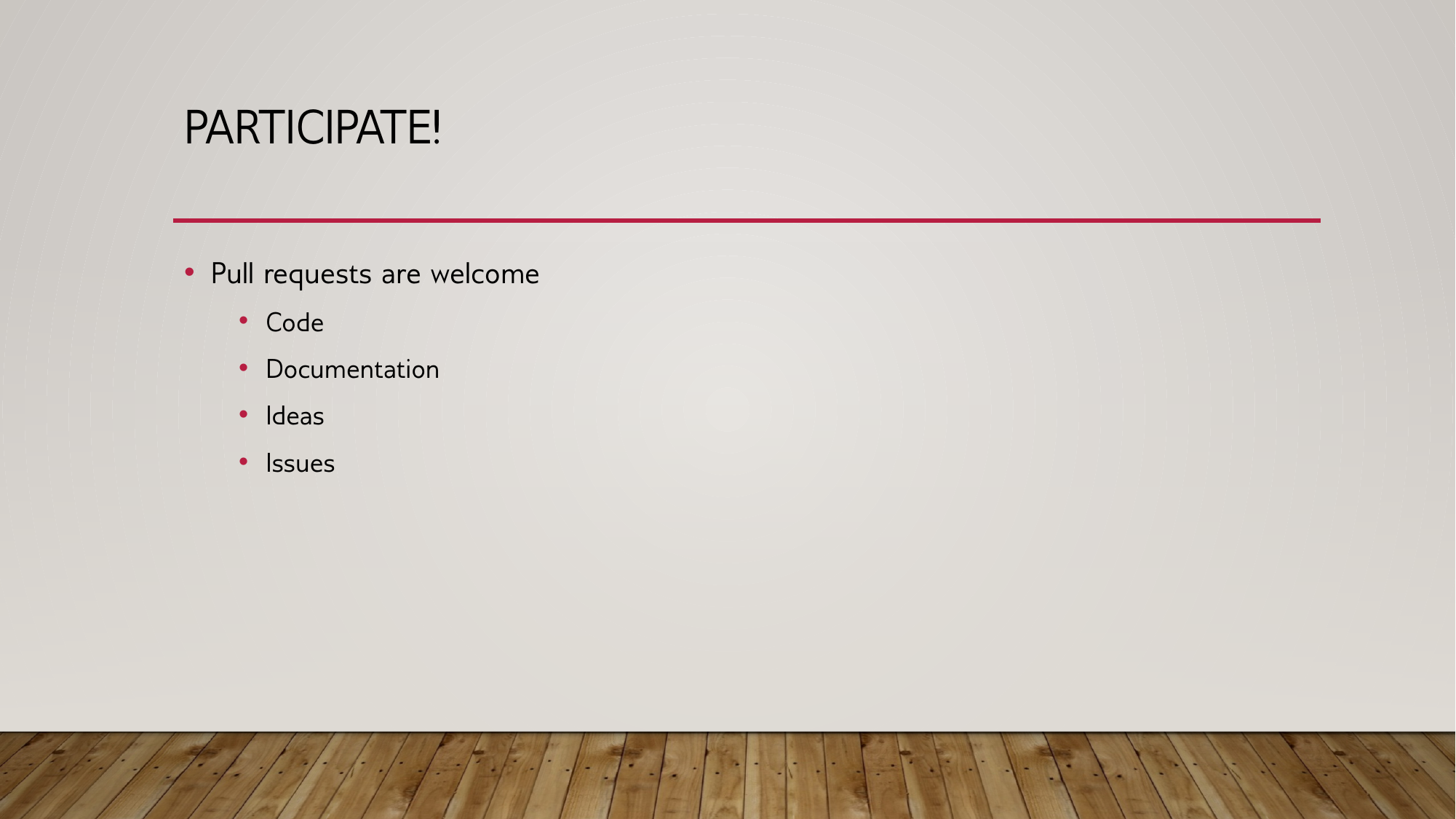

# Participate!
Pull requests are welcome
Code
Documentation
Ideas
Issues